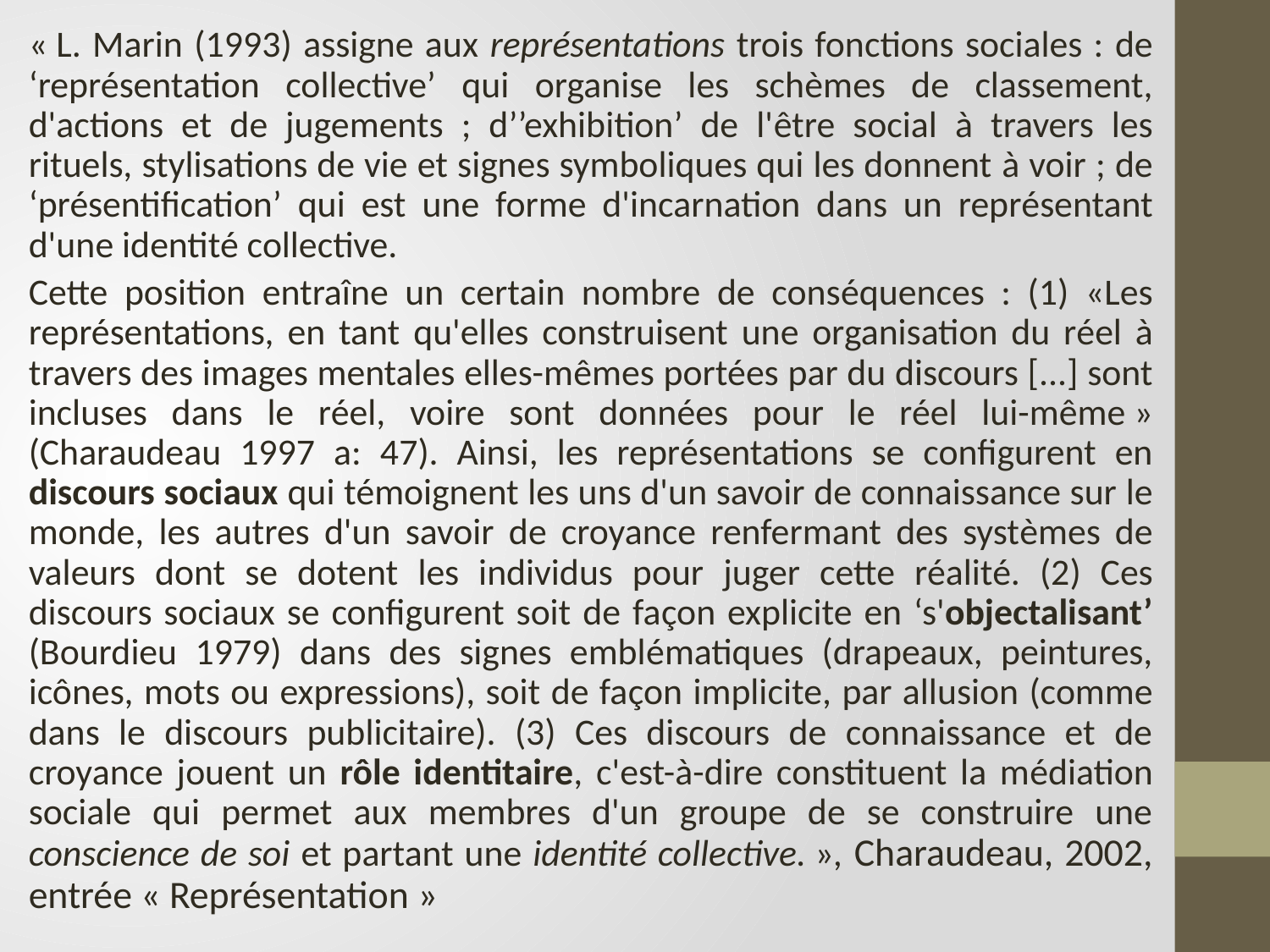

« L. Marin (1993) assigne aux représentations trois fonctions sociales : de ‘représentation collective’ qui organise les schèmes de classement, d'actions et de jugements ; d’’exhibition’ de l'être social à travers les rituels, stylisations de vie et signes symboliques qui les donnent à voir ; de ‘présentification’ qui est une forme d'incarnation dans un représentant d'une identité collective.
Cette position entraîne un certain nombre de conséquences : (1) «Les représentations, en tant qu'elles construisent une organisation du réel à travers des images mentales elles-mêmes portées par du discours [...] sont incluses dans le réel, voire sont données pour le réel lui-même » (Charaudeau 1997 a: 47). Ainsi, les représentations se configurent en discours sociaux qui témoignent les uns d'un savoir de connaissance sur le monde, les autres d'un savoir de croyance renfermant des systèmes de valeurs dont se dotent les individus pour juger cette réalité. (2) Ces discours sociaux se configurent soit de façon explicite en ‘s'objectalisant’ (Bourdieu 1979) dans des signes emblématiques (drapeaux, peintures, icônes, mots ou expressions), soit de façon implicite, par allusion (comme dans le discours publicitaire). (3) Ces discours de connaissance et de croyance jouent un rôle identitaire, c'est-à-dire constituent la médiation sociale qui permet aux membres d'un groupe de se construire une conscience de soi et partant une identité collective. », Charaudeau, 2002, entrée « Représentation »